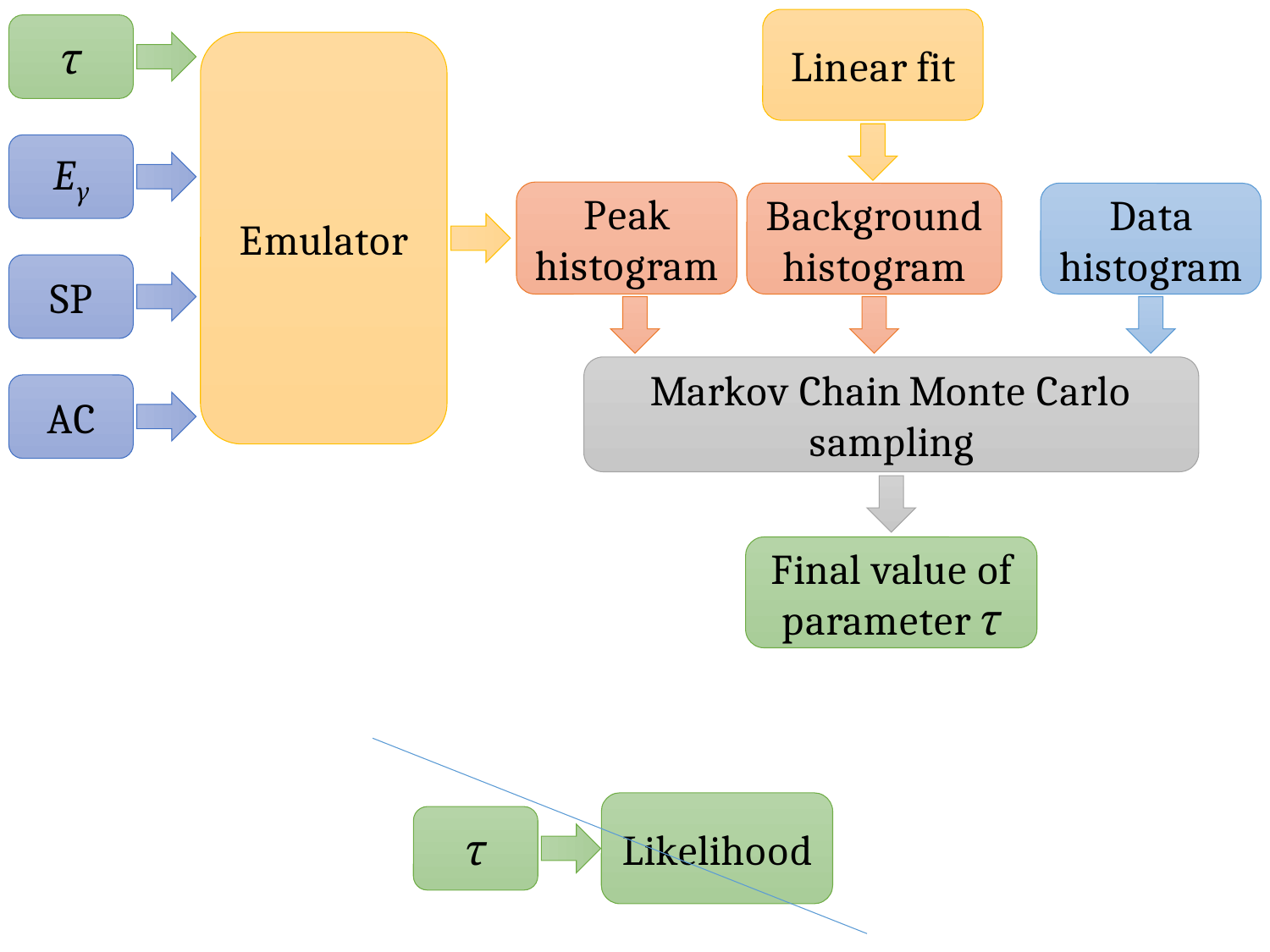

Linear fit
τ

Emulator

Eγ

Peak
histogram
Background
histogram
Data
histogram

SP

Markov Chain Monte Carlo sampling
AC

Final value of parameter τ
Likelihood
τ